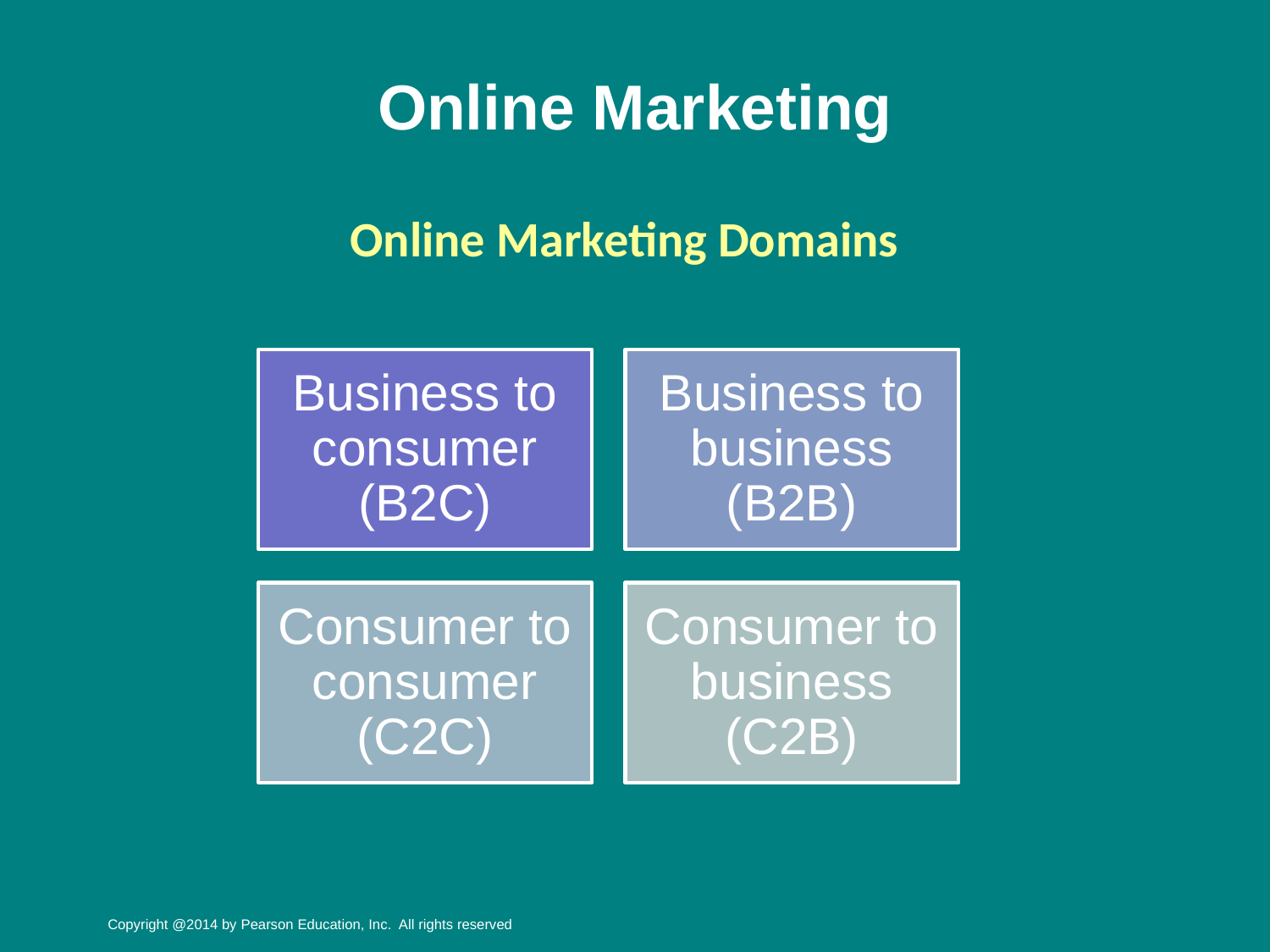

# Online Marketing
Online Marketing Domains

Business to consumer (B2C)
Business to business (B2B)
Consumer to consumer (C2C)
Consumer to business (C2B)
Copyright @2014 by Pearson Education, Inc.  All rights reserved